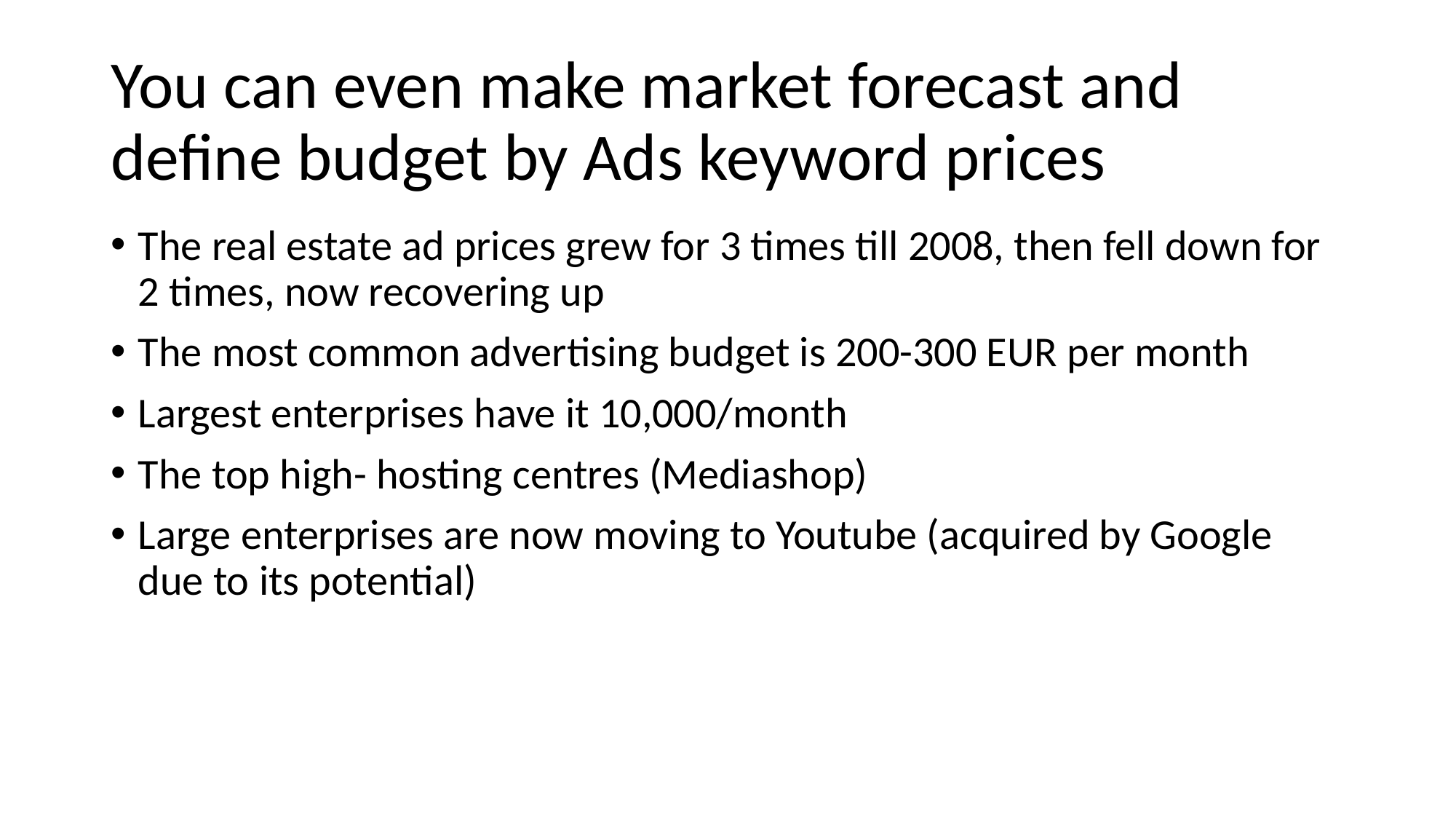

# You can even make market forecast and define budget by Ads keyword prices
The real estate ad prices grew for 3 times till 2008, then fell down for 2 times, now recovering up
The most common advertising budget is 200-300 EUR per month
Largest enterprises have it 10,000/month
The top high- hosting centres (Mediashop)
Large enterprises are now moving to Youtube (acquired by Google due to its potential)